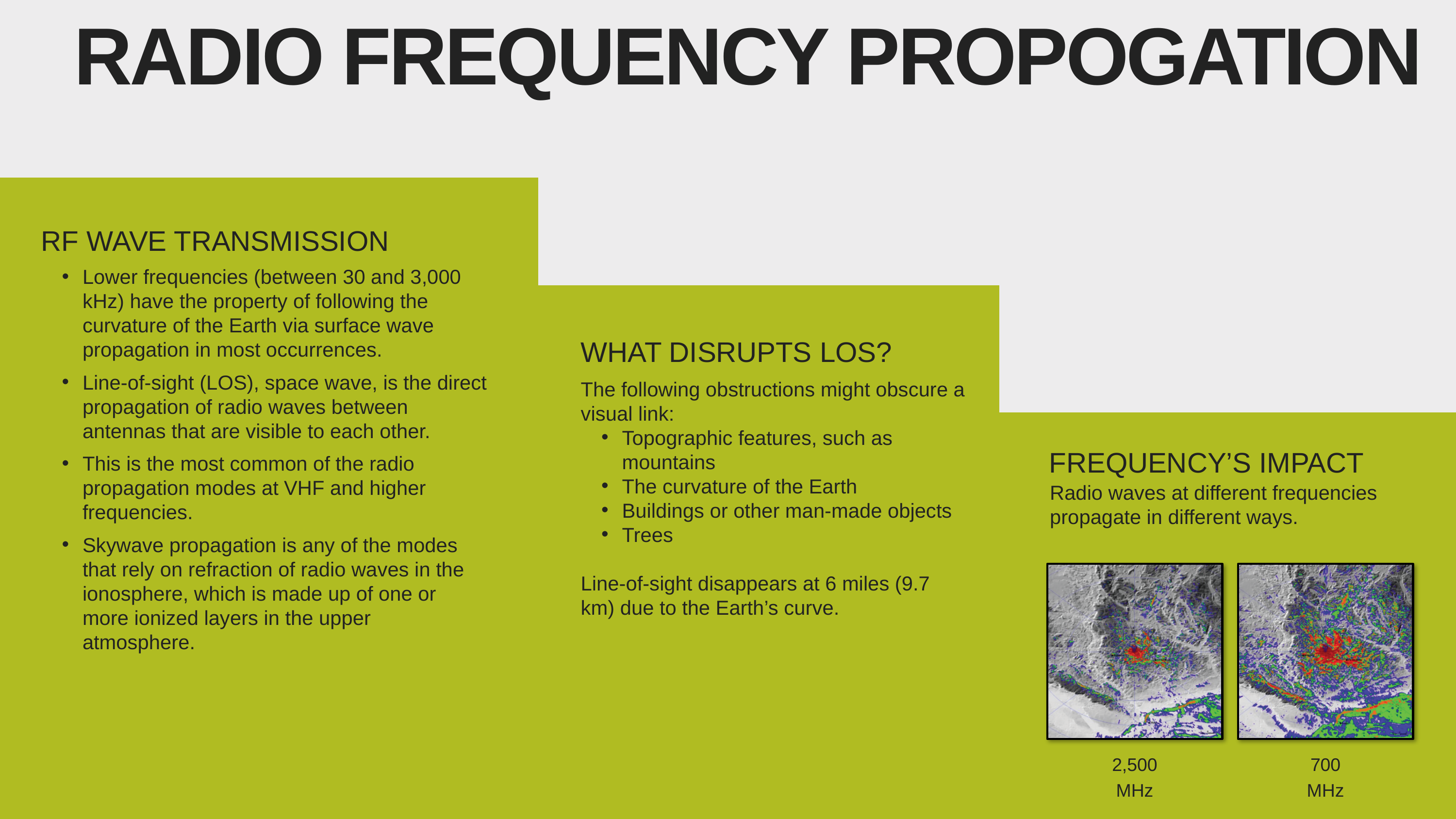

RADIO FREQUENCY PROPOGATION

RF WAVE TRANSMISSION
Lower frequencies (between 30 and 3,000 kHz) have the property of following the curvature of the Earth via surface wave propagation in most occurrences.
Line-of-sight (LOS), space wave, is the direct propagation of radio waves between antennas that are visible to each other.

This is the most common of the radio propagation modes at VHF and higher frequencies.

Skywave propagation is any of the modes that rely on refraction of radio waves in the ionosphere, which is made up of one or more ionized layers in the upper atmosphere.

WHAT DISRUPTS LOS?
The following obstructions might obscure a visual link:
Topographic features, such as mountains
The curvature of the Earth
Buildings or other man-made objects
Trees

Line-of-sight disappears at 6 miles (9.7 km) due to the Earth’s curve.

FREQUENCY’S IMPACT
Radio waves at different frequencies propagate in different ways.

2,500 MHz
700 MHz